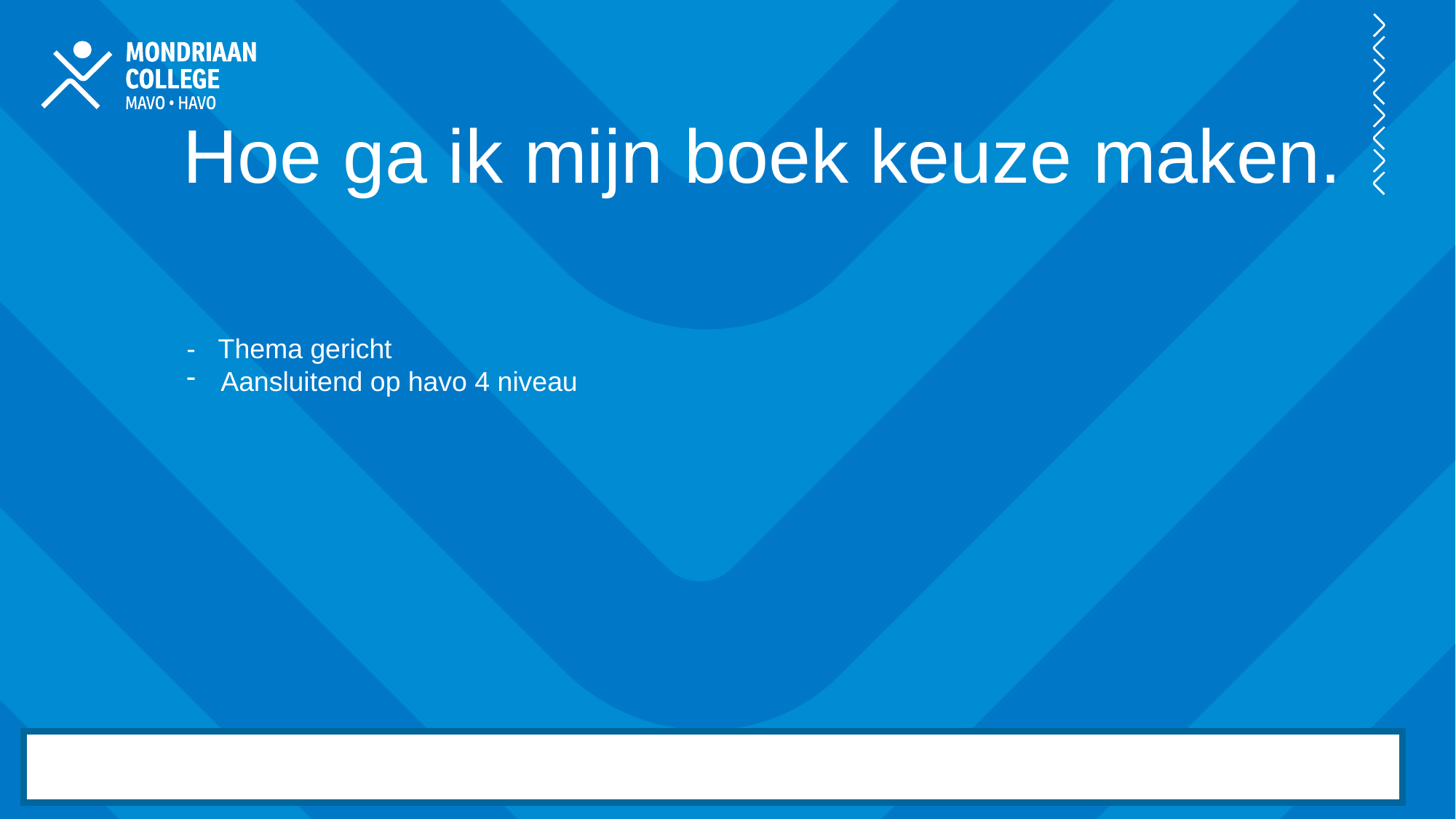

Hoe ga ik mijn boek keuze maken.

-   Thema gericht
Aansluitend op havo 4 niveau